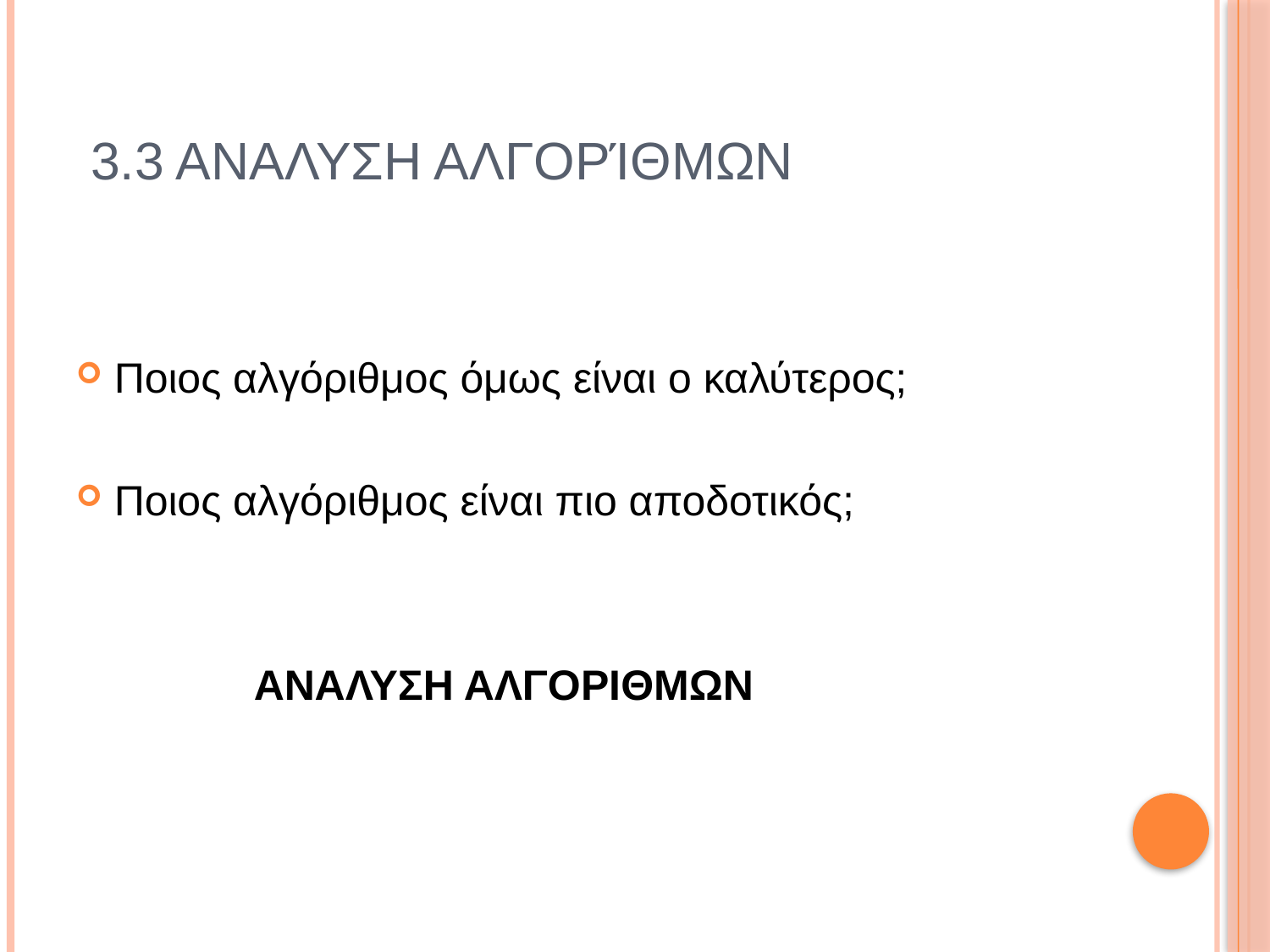

# 3.3 Αναλυση αλγορίθμων

Ποιος αλγόριθμος όμως είναι ο καλύτερος;

Ποιος αλγόριθμος είναι πιο αποδοτικός;

               ΑΝΑΛΥΣΗ ΑΛΓΟΡΙΘΜΩΝ